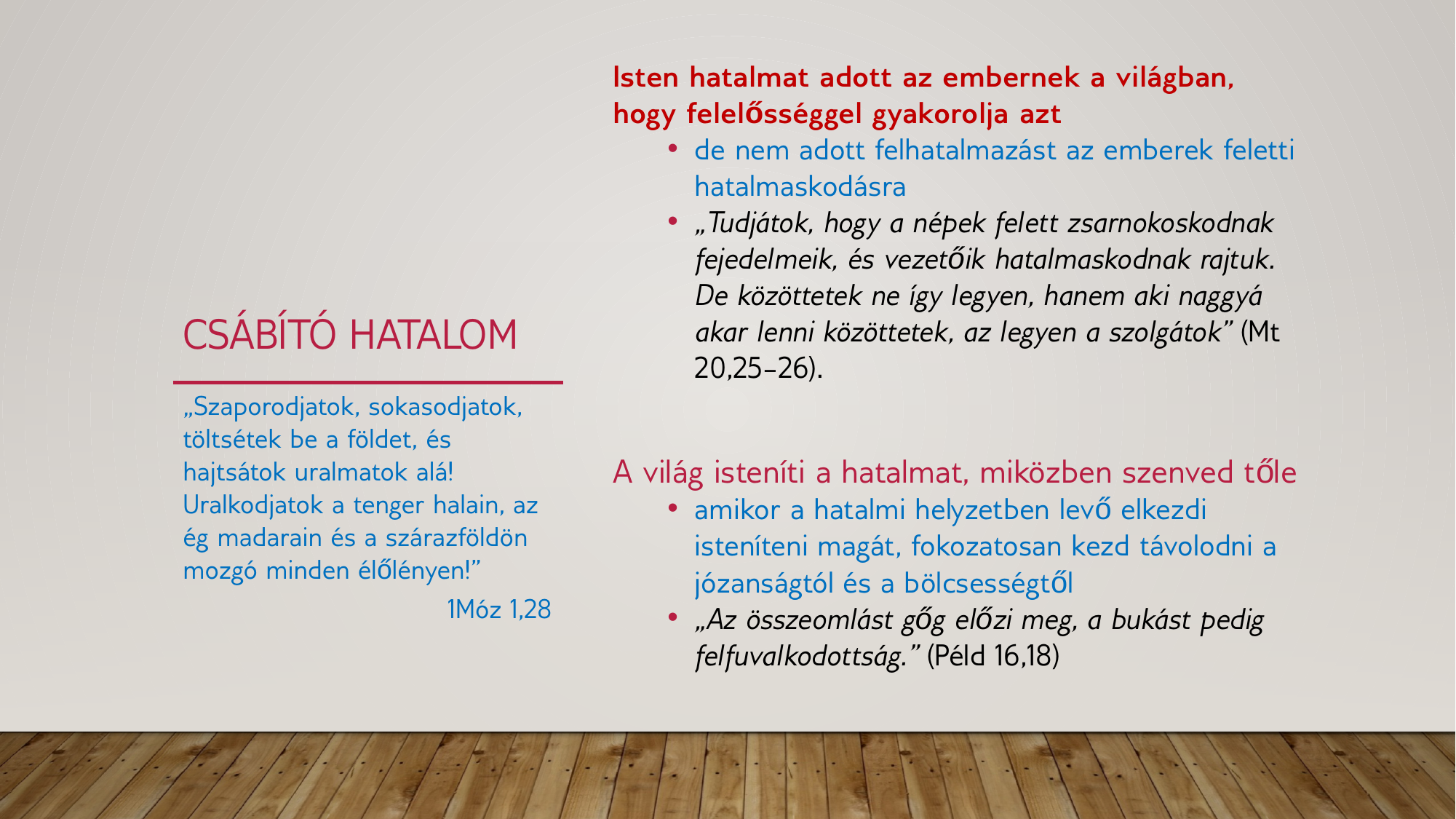

Isten hatalmat adott az embernek a világban, hogy felelősséggel gyakorolja azt
de nem adott felhatalmazást az emberek feletti hatalmaskodásra
„Tudjátok, hogy a népek felett zsarnokoskodnak fejedelmeik, és vezetőik hatalmaskodnak rajtuk. De közöttetek ne így legyen, hanem aki naggyá akar lenni közöttetek, az legyen a szolgátok” (Mt 20,25–26).

A világ isteníti a hatalmat, miközben szenved tőle
amikor a hatalmi helyzetben levő elkezdi isteníteni magát, fokozatosan kezd távolodni a józanságtól és a bölcsességtől
„Az összeomlást gőg előzi meg, a bukást pedig felfuvalkodottság.” (Péld 16,18)
# Csábító hatalom
„Szaporodjatok, sokasodjatok, töltsétek be a földet, és hajtsátok uralmatok alá! Uralkodjatok a tenger halain, az ég madarain és a szárazföldön mozgó minden élőlényen!”
1Móz 1,28